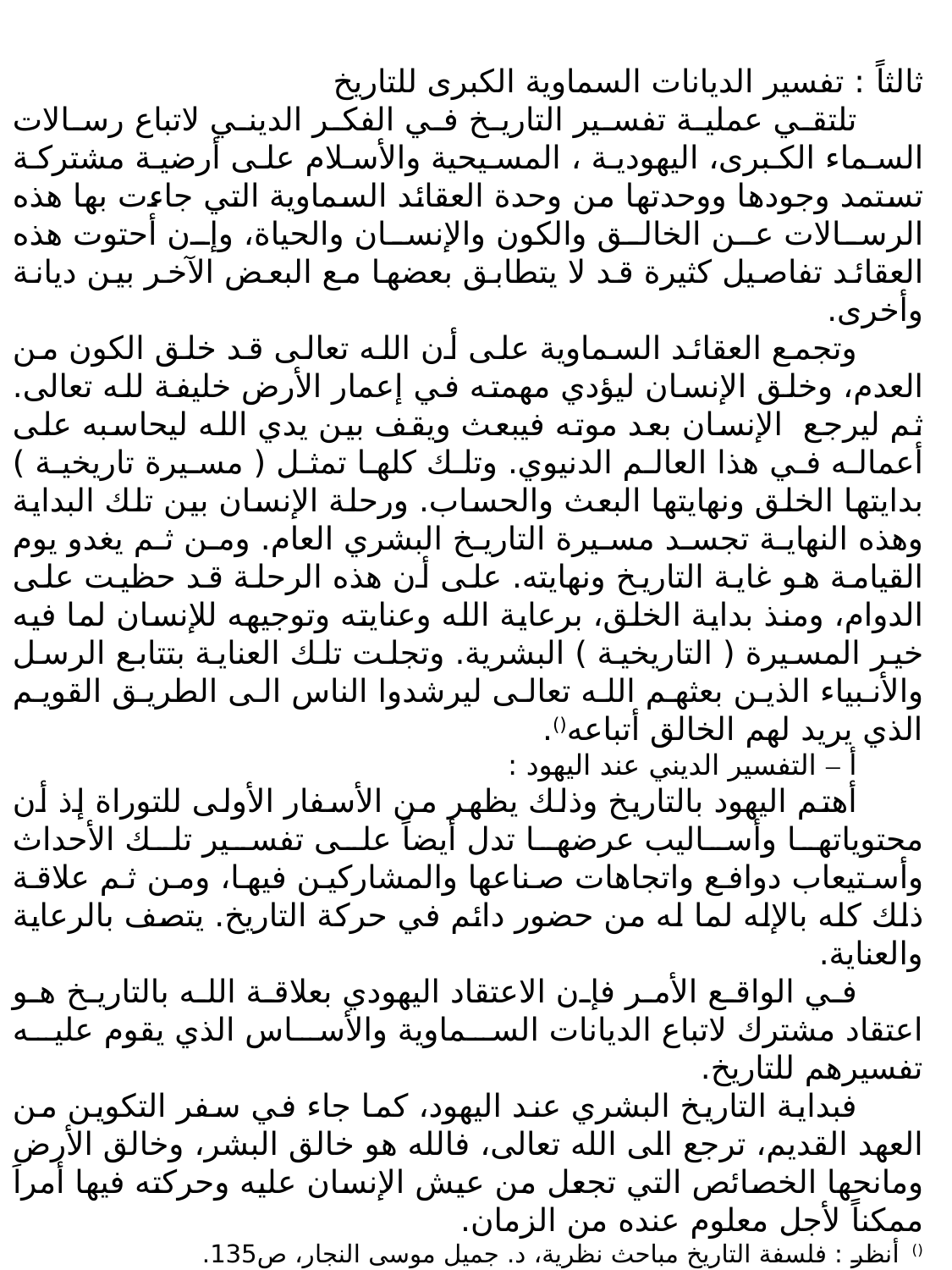

ثالثاً : تفسير الديانات السماوية الكبرى للتاريخ
تلتقي عملية تفسير التاريخ في الفكر الديني لاتباع رسالات السماء الكبرى، اليهودية ، المسيحية والأسلام على أرضية مشتركة تستمد وجودها ووحدتها من وحدة العقائد السماوية التي جاءت بها هذه الرسالات عن الخالق والكون والإنسان والحياة، وإن أحتوت هذه العقائد تفاصيل كثيرة قد لا يتطابق بعضها مع البعض الآخر بين ديانة وأخرى.
وتجمع العقائد السماوية على أن الله تعالى قد خلق الكون من العدم، وخلق الإنسان ليؤدي مهمته في إعمار الأرض خليفة لله تعالى. ثم ليرجع  الإنسان بعد موته فيبعث ويقف بين يدي الله ليحاسبه على أعماله في هذا العالم الدنيوي. وتلك كلها تمثل ( مسيرة تاريخية ) بدايتها الخلق ونهايتها البعث والحساب. ورحلة الإنسان بين تلك البداية وهذه النهاية تجسد مسيرة التاريخ البشري العام. ومن ثم يغدو يوم القيامة هو غاية التاريخ ونهايته. على أن هذه الرحلة قد حظيت على الدوام، ومنذ بداية الخلق، برعاية الله وعنايته وتوجيهه للإنسان لما فيه خير المسيرة ( التاريخية ) البشرية. وتجلت تلك العناية بتتابع الرسل والأنبياء الذين بعثهم الله تعالى ليرشدوا الناس الى الطريق القويم الذي يريد لهم الخالق أتباعه().
أ – التفسير الديني عند اليهود :
أهتم اليهود بالتاريخ وذلك يظهر من الأسفار الأولى للتوراة إذ أن محتوياتها وأساليب عرضها تدل أيضاً على تفسير تلك الأحداث وأستيعاب دوافع واتجاهات صناعها والمشاركين فيها، ومن ثم علاقة ذلك كله بالإله لما له من حضور دائم في حركة التاريخ. يتصف بالرعاية والعناية.
في الواقع الأمر فإن الاعتقاد اليهودي بعلاقة الله بالتاريخ هو اعتقاد مشترك لاتباع الديانات السماوية والأساس الذي يقوم عليه تفسيرهم للتاريخ.
فبداية التاريخ البشري عند اليهود، كما جاء في سفر التكوين من العهد القديم، ترجع الى الله تعالى، فالله هو خالق البشر، وخالق الأرض ومانحها الخصائص التي تجعل من عيش الإنسان عليه وحركته فيها أمراَ ممكناً لأجل معلوم عنده من الزمان.
()  أنظر : فلسفة التاريخ مباحث نظرية، د. جميل موسى النجار، ص135.